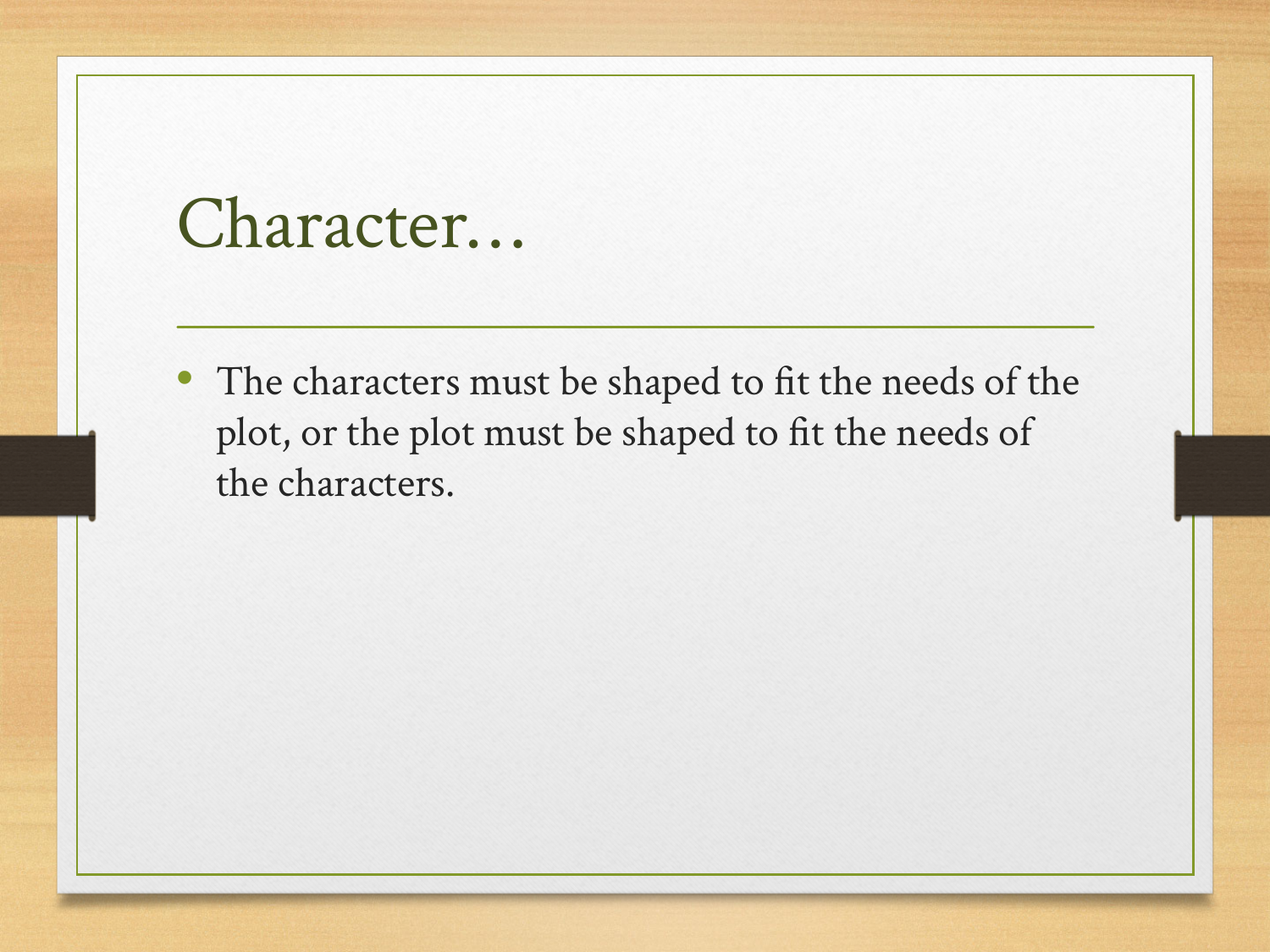

# Character…
The characters must be shaped to fit the needs of the plot, or the plot must be shaped to fit the needs of the characters.